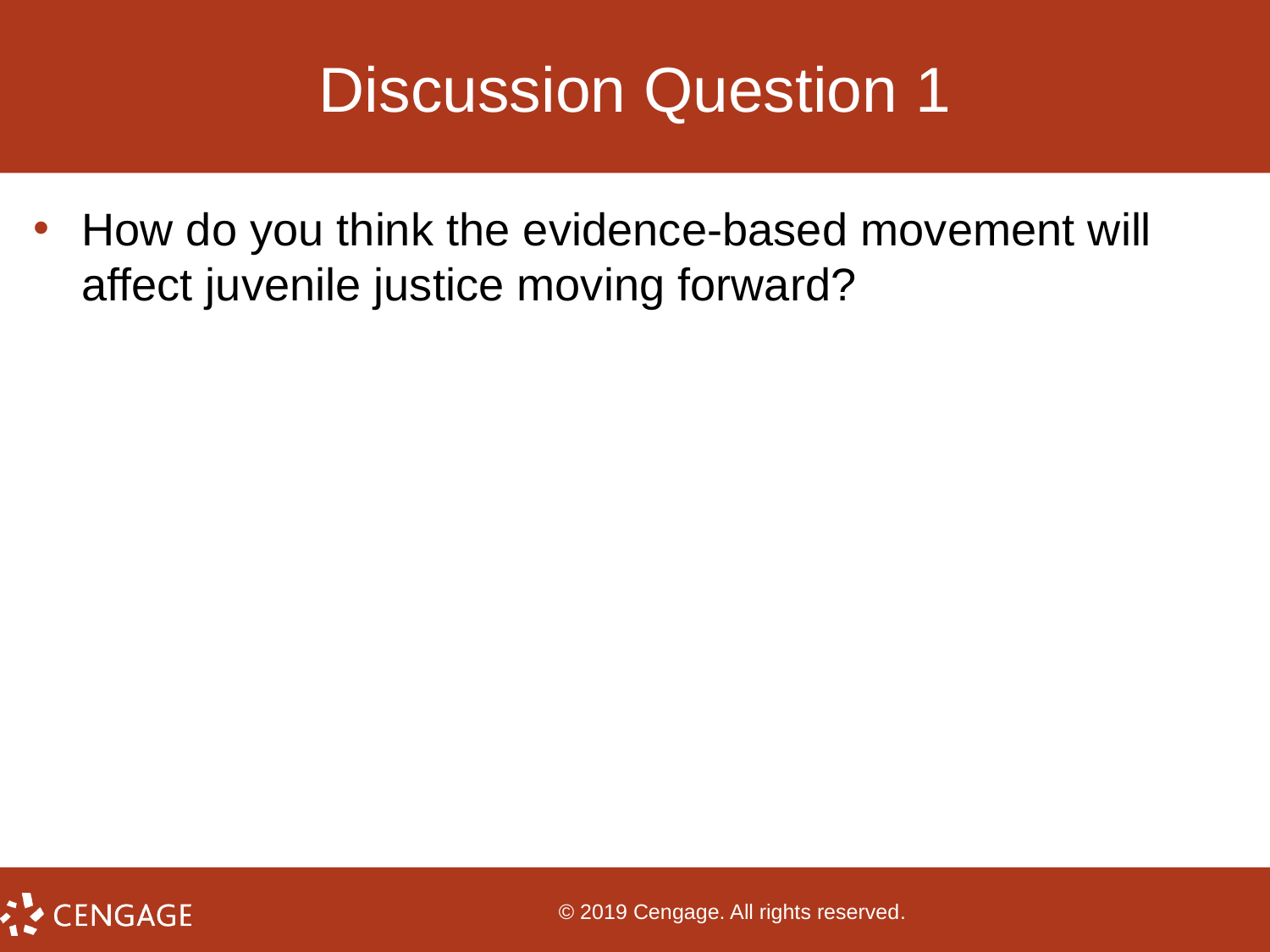

# Discussion Question 1
How do you think the evidence-based movement will affect juvenile justice moving forward?